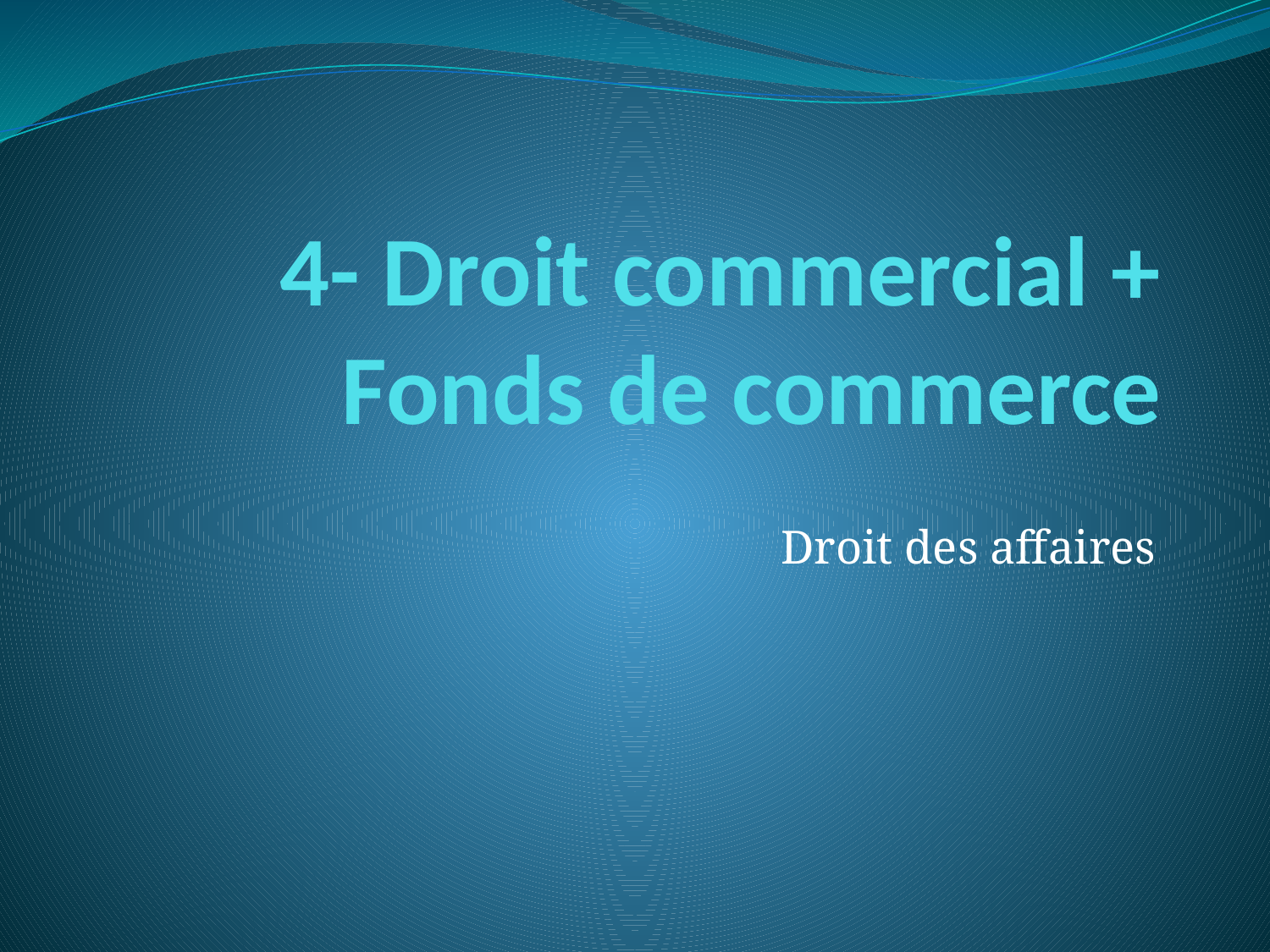

# 4- Droit commercial + Fonds de commerce

Droit des affaires